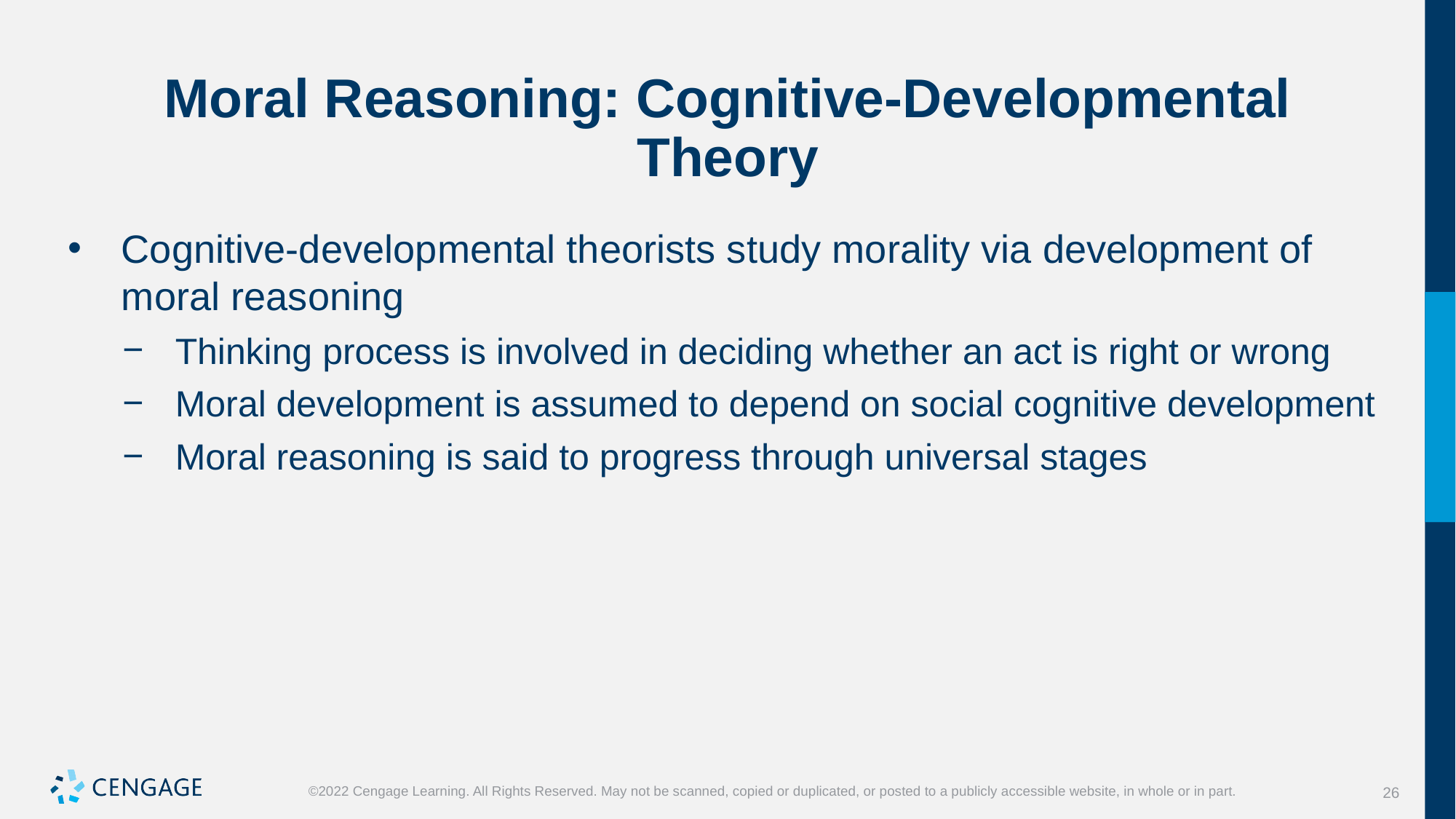

# Moral Reasoning: Cognitive-Developmental Theory
Cognitive-developmental theorists study morality via development of moral reasoning
Thinking process is involved in deciding whether an act is right or wrong
Moral development is assumed to depend on social cognitive development
Moral reasoning is said to progress through universal stages